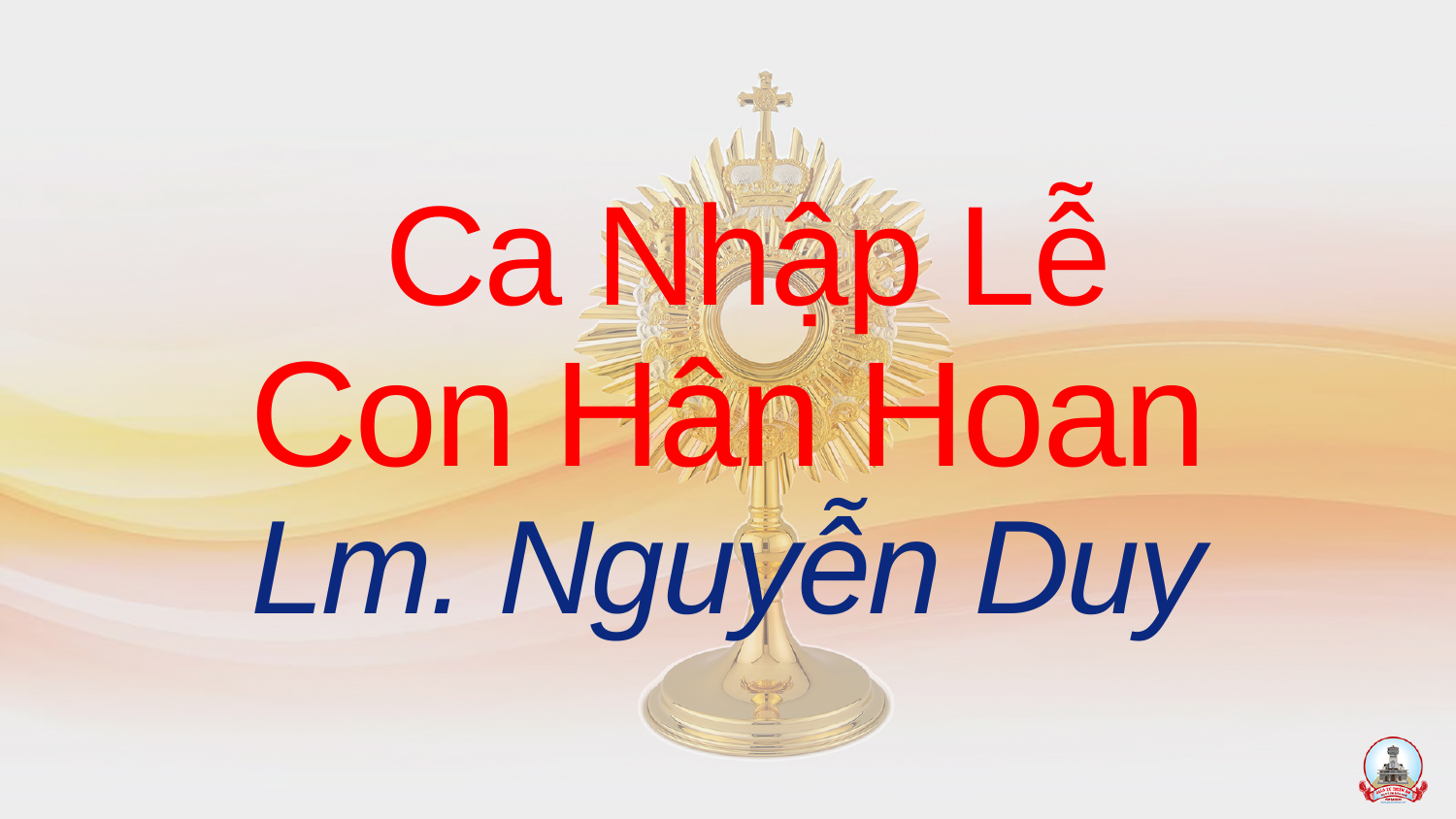

Ca Nhập Lễ
Con Hân Hoan
Lm. Nguyễn Duy